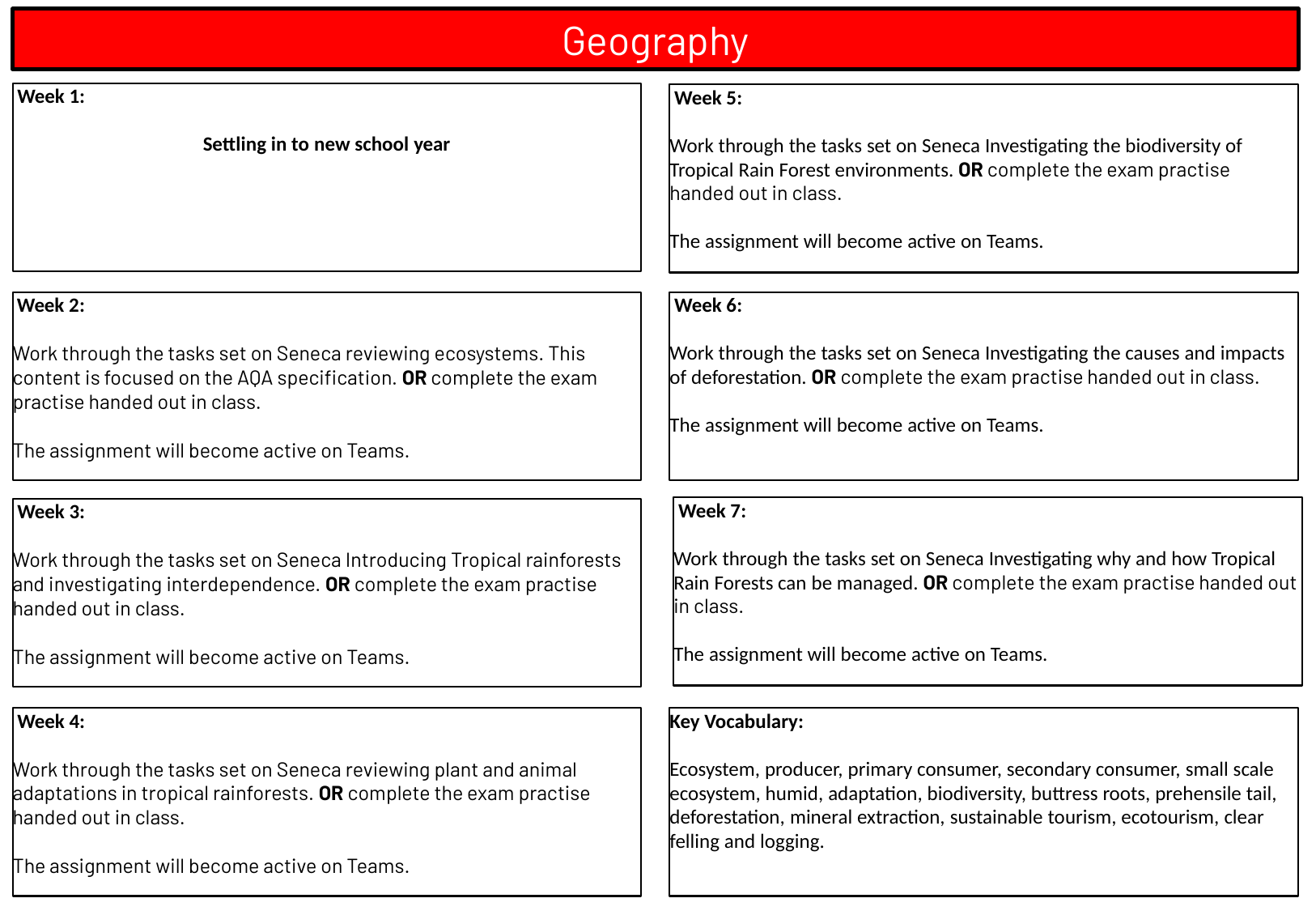

Geography
 Week 1:
Settling in to new school year
 Week 5:
Work through the tasks set on Seneca Investigating the biodiversity of Tropical Rain Forest environments. OR complete the exam practise handed out in class.
The assignment will become active on Teams.

 Week 6:
Work through the tasks set on Seneca Investigating the causes and impacts of deforestation. OR complete the exam practise handed out in class.
The assignment will become active on Teams.

 Week 2:

Work through the tasks set on Seneca reviewing ecosystems. This content is focused on the AQA specification. OR complete the exam practise handed out in class.

The assignment will become active on Teams.

 Week 7:
Work through the tasks set on Seneca Investigating why and how Tropical Rain Forests can be managed. OR complete the exam practise handed out in class.
The assignment will become active on Teams.

 Week 3:

Work through the tasks set on Seneca Introducing Tropical rainforests and investigating interdependence. OR complete the exam practise handed out in class.

The assignment will become active on Teams.
 Week 4:

Work through the tasks set on Seneca reviewing plant and animal adaptations in tropical rainforests. OR complete the exam practise handed out in class.

The assignment will become active on Teams.
Key Vocabulary:
Ecosystem, producer, primary consumer, secondary consumer, small scale ecosystem, humid, adaptation, biodiversity, buttress roots, prehensile tail, deforestation, mineral extraction, sustainable tourism, ecotourism, clear felling and logging.